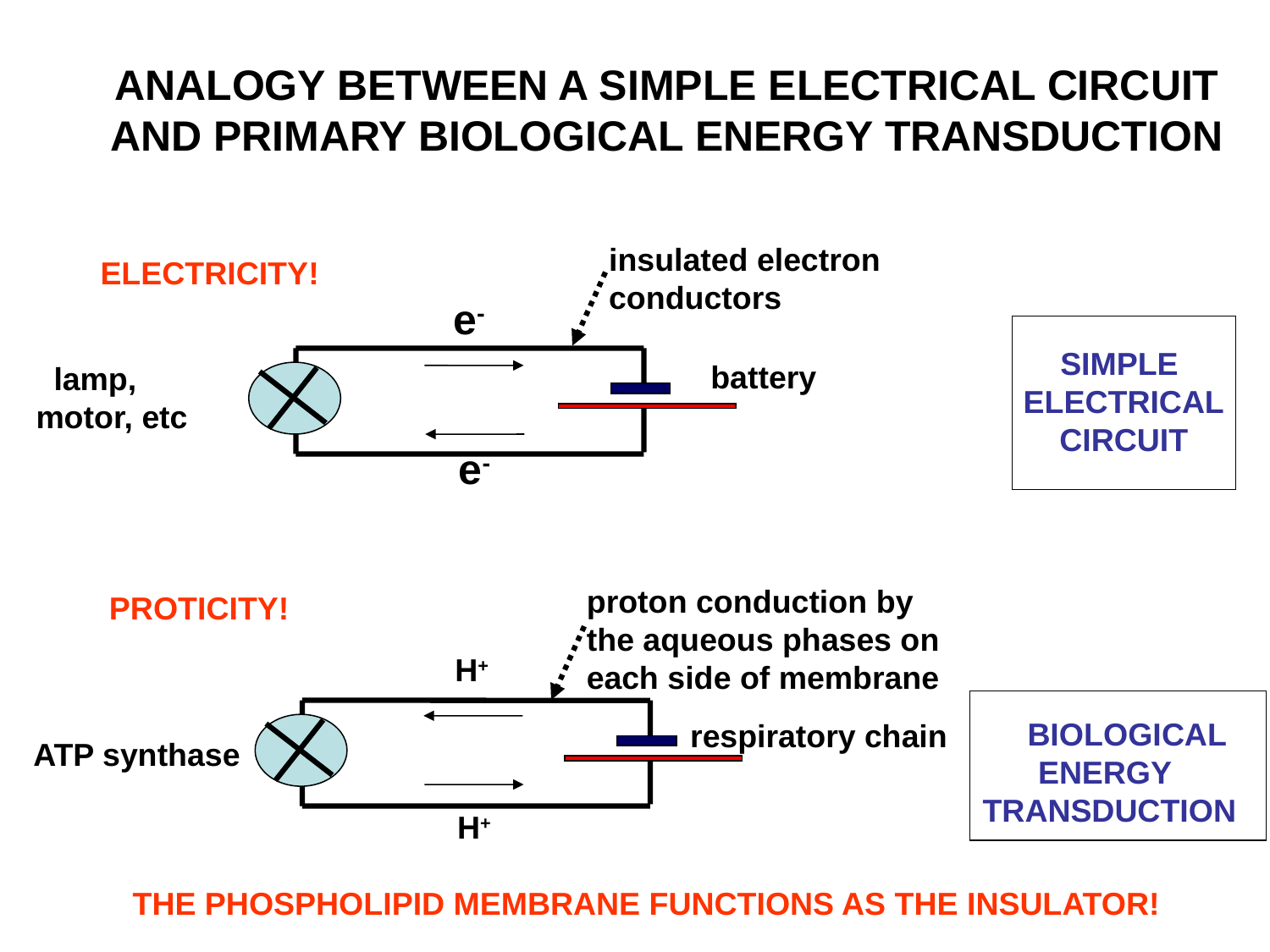

ANALOGY BETWEEN A SIMPLE ELECTRICAL CIRCUIT
AND PRIMARY BIOLOGICAL ENERGY TRANSDUCTION

insulated electron
conductors

ELECTRICITY!

e-

SIMPLE
ELECTRICAL
CIRCUIT

battery
  lamp,
motor, etc

e-

proton conduction by
the aqueous phases on
each side of membrane
PROTICITY!

H+

     BIOLOGICAL
ENERGY
 TRANSDUCTION
respiratory chain

ATP synthase

H+
THE PHOSPHOLIPID MEMBRANE FUNCTIONS AS THE INSULATOR!